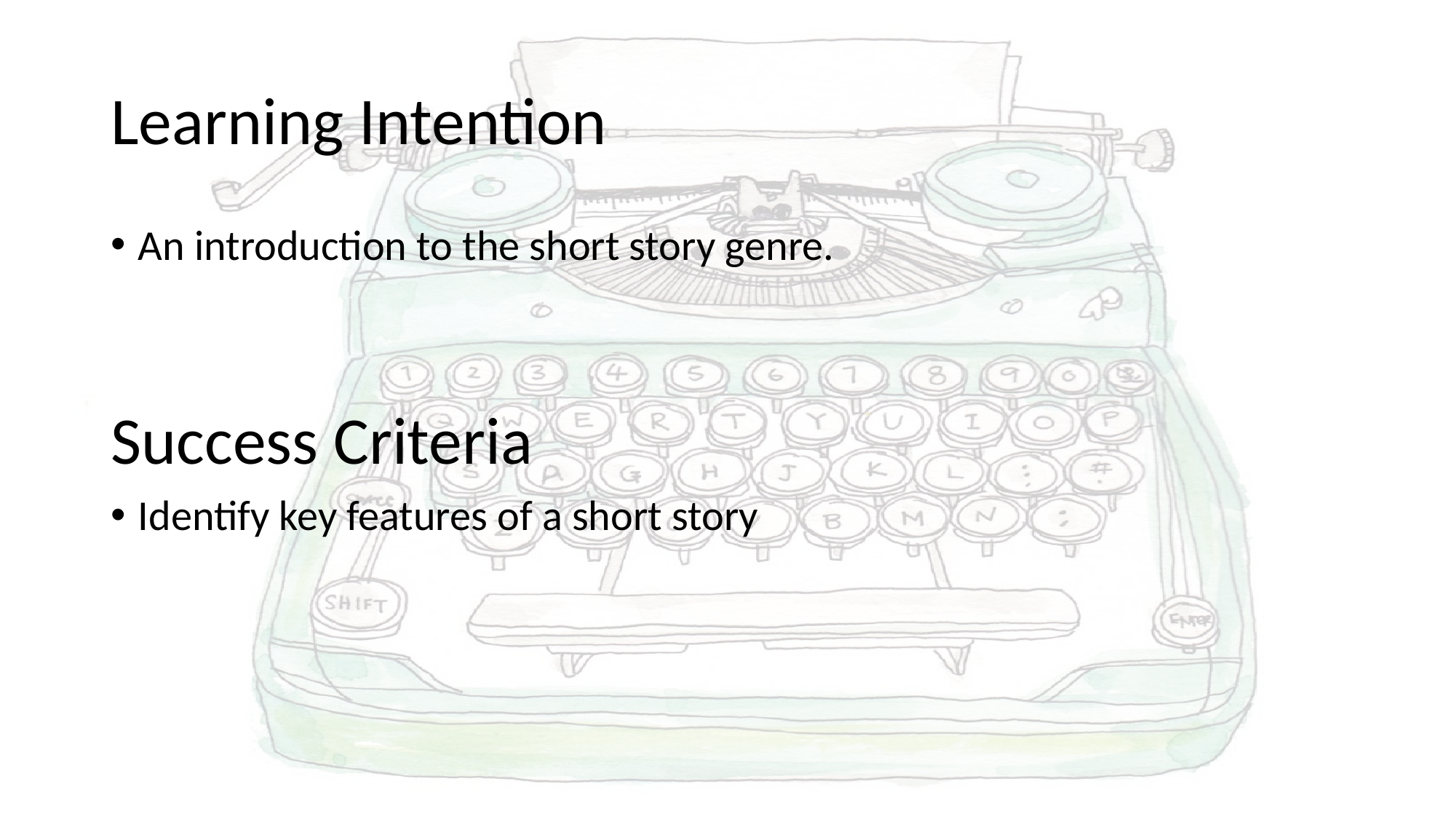

# Learning Intention
An introduction to the short story genre.

Success Criteria
Identify key features of a short story